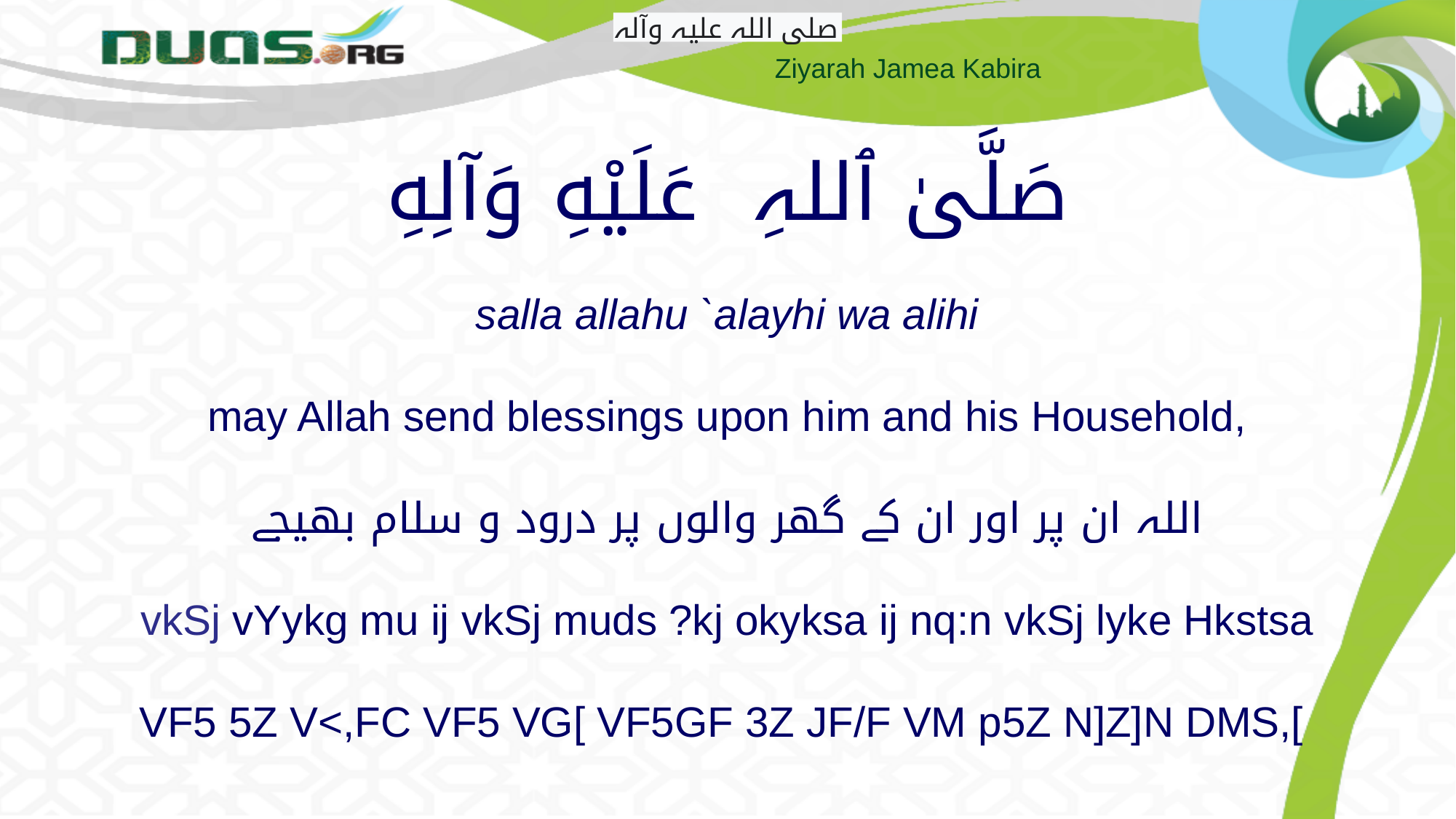

صلی اللہ علیہ وآلہ
# صَلَّىٰ ٱللہِ  عَلَيْهِ وَآلِهِ salla allahu `alayhi wa alihi may Allah send blessings upon him and his Household, اللہ ان پر اور ان کے گھر والوں پر درود و سلام بھیجے vkSj vYykg mu ij vkSj muds ?kj okyksa ij nq:n vkSj lyke Hkstsa VF5 5Z V<,FC VF5 VG[ VF5GF 3Z JF/F VM p5Z N]Z]N DMS,[